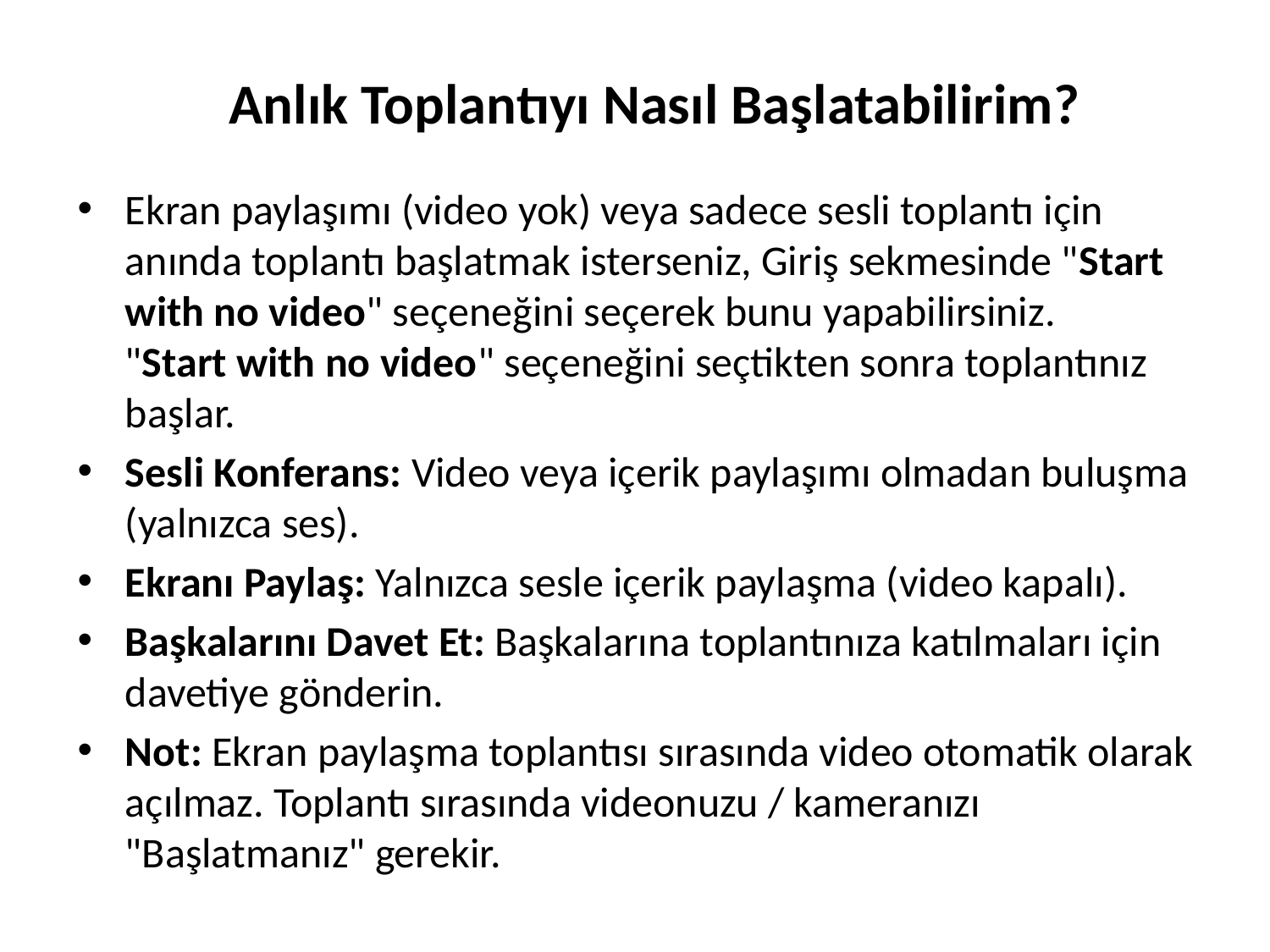

# Anlık Toplantıyı Nasıl Başlatabilirim?
Ekran paylaşımı (video yok) veya sadece sesli toplantı için anında toplantı başlatmak isterseniz, Giriş sekmesinde "Start with no video" seçeneğini seçerek bunu yapabilirsiniz.
"Start with no video" seçeneğini seçtikten sonra toplantınız başlar.
Sesli Konferans: Video veya içerik paylaşımı olmadan buluşma (yalnızca ses).
Ekranı Paylaş: Yalnızca sesle içerik paylaşma (video kapalı).
Başkalarını Davet Et: Başkalarına toplantınıza katılmaları için davetiye gönderin.
Not: Ekran paylaşma toplantısı sırasında video otomatik olarak açılmaz. Toplantı sırasında videonuzu / kameranızı "Başlatmanız" gerekir.